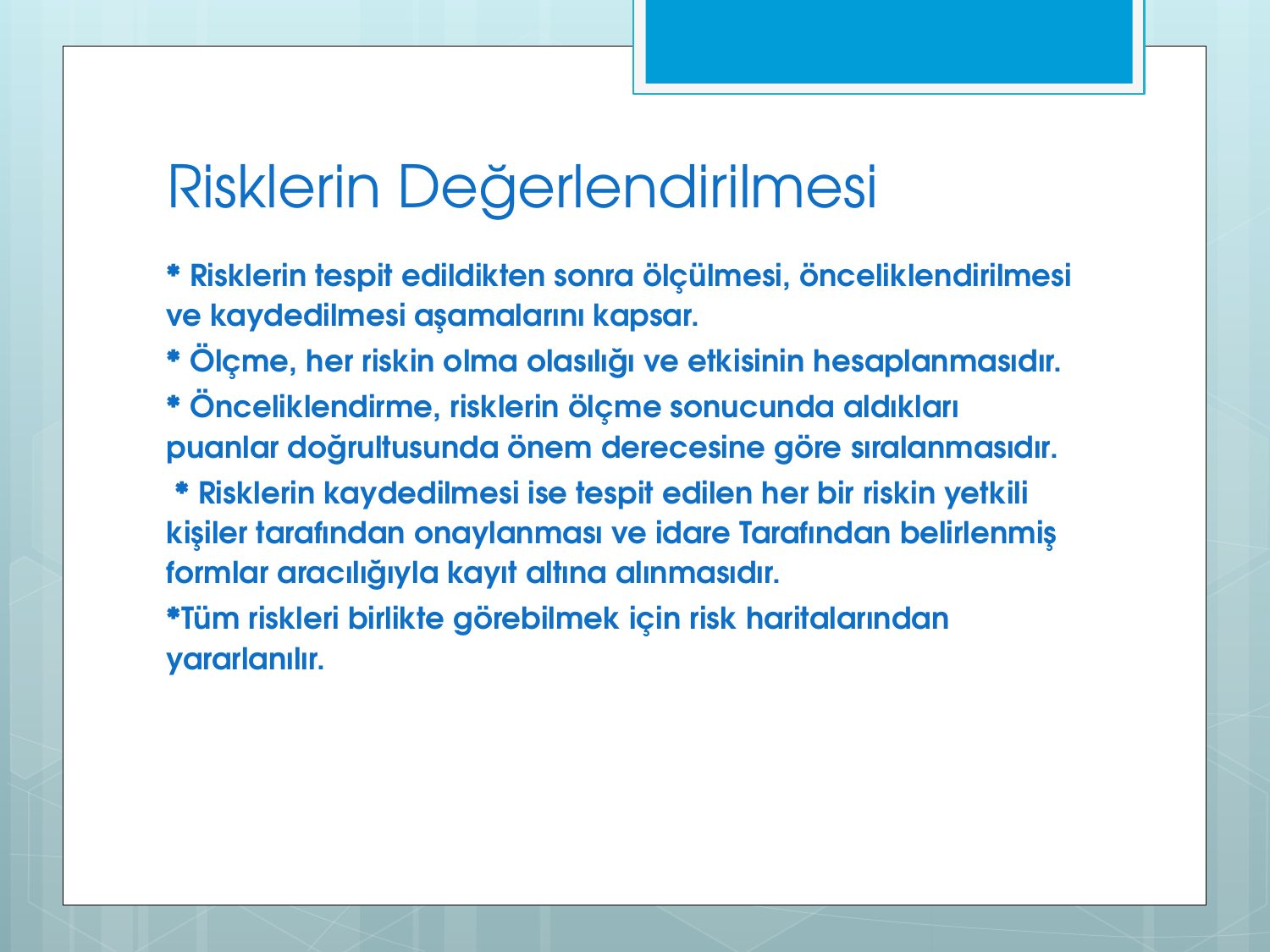

# Risklerin Değerlendirilmesi
* Risklerin tespit edildikten sonra ölçülmesi, önceliklendirilmesi ve kaydedilmesi aşamalarını kapsar.
* Ölçme, her riskin olma olasılığı ve etkisinin hesaplanmasıdır.
* Önceliklendirme, risklerin ölçme sonucunda aldıkları puanlar doğrultusunda önem derecesine göre sıralanmasıdır.
 * Risklerin kaydedilmesi ise tespit edilen her bir riskin yetkili kişiler tarafından onaylanması ve idare Tarafından belirlenmiş formlar aracılığıyla kayıt altına alınmasıdır.
*Tüm riskleri birlikte görebilmek için risk haritalarından yararlanılır.